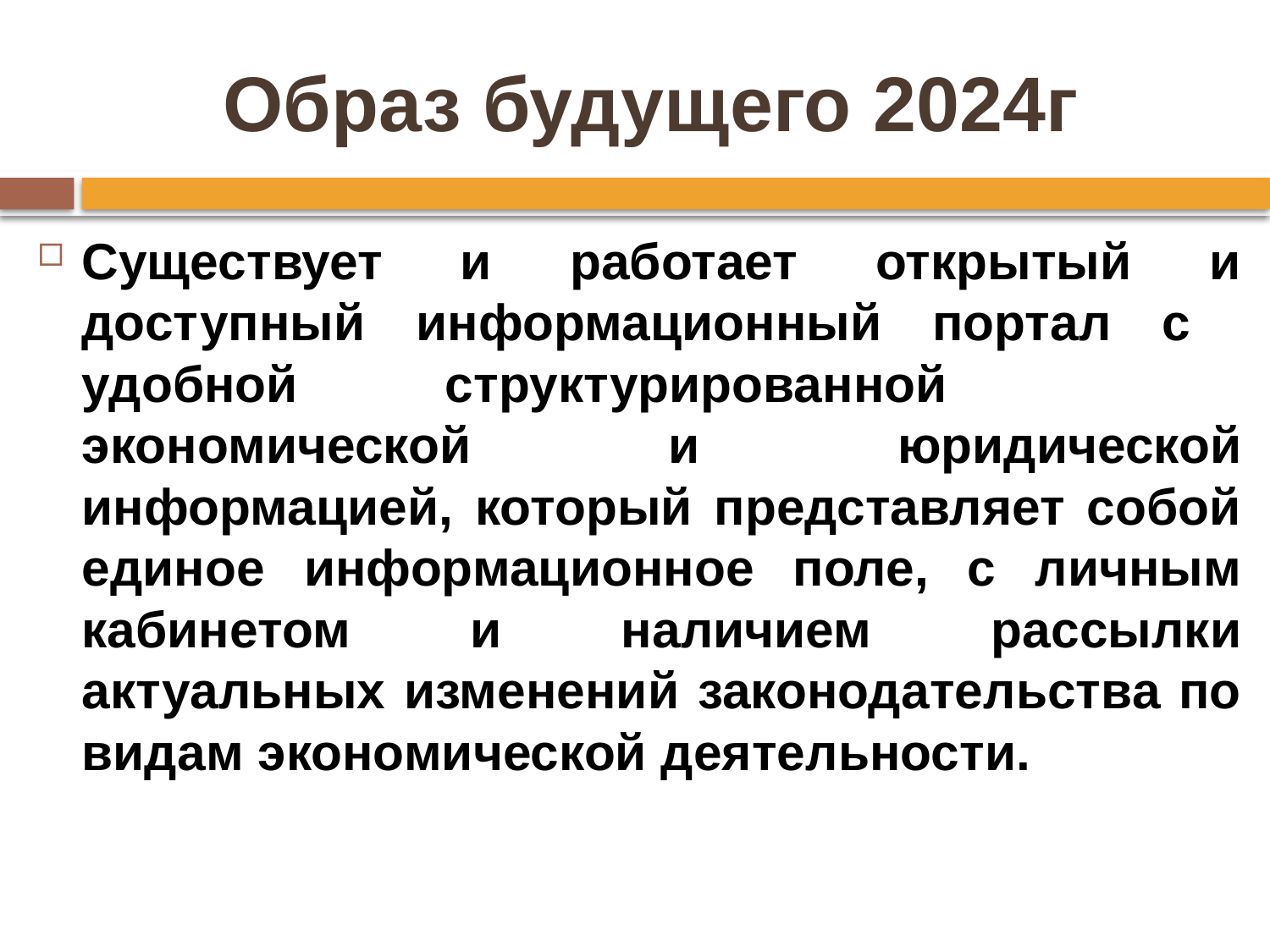

# Образ будущего 2024г
Существует и работает открытый и доступный информационный портал с  удобной структурированной   экономической и юридической информацией, который представляет собой единое информационное поле, с личным кабинетом и наличием рассылки актуальных изменений законодательства по видам экономической деятельности.